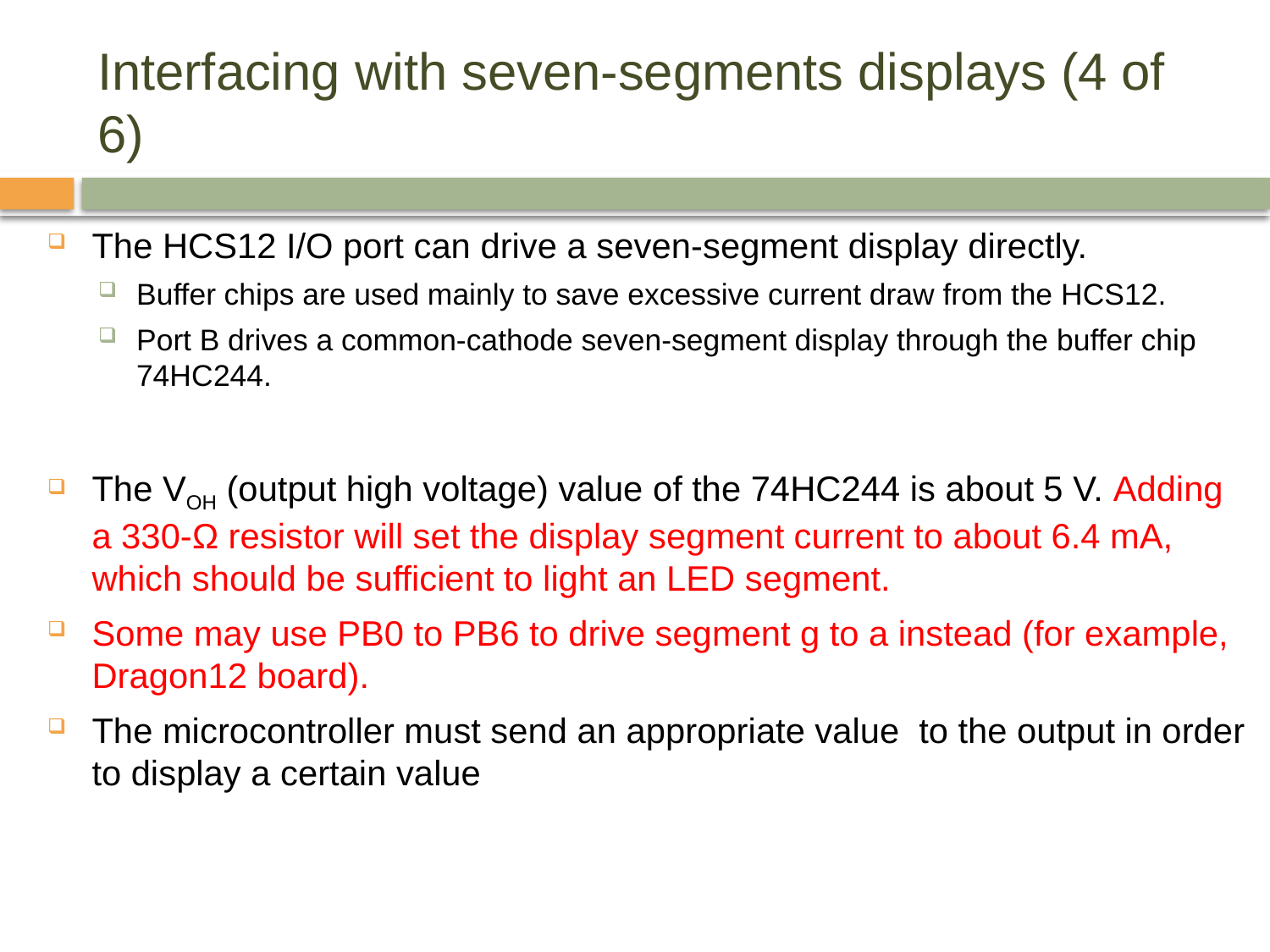

# Interfacing with seven-segments displays (4 of 6)

The HCS12 I/O port can drive a seven-segment display directly.
Buffer chips are used mainly to save excessive current draw from the HCS12.
Port B drives a common-cathode seven-segment display through the buffer chip 74HC244.

The VOH (output high voltage) value of the 74HC244 is about 5 V. Adding a 330-Ω resistor will set the display segment current to about 6.4 mA, which should be sufficient to light an LED segment.
Some may use PB0 to PB6 to drive segment g to a instead (for example, Dragon12 board).
The microcontroller must send an appropriate value  to the output in order to display a certain value